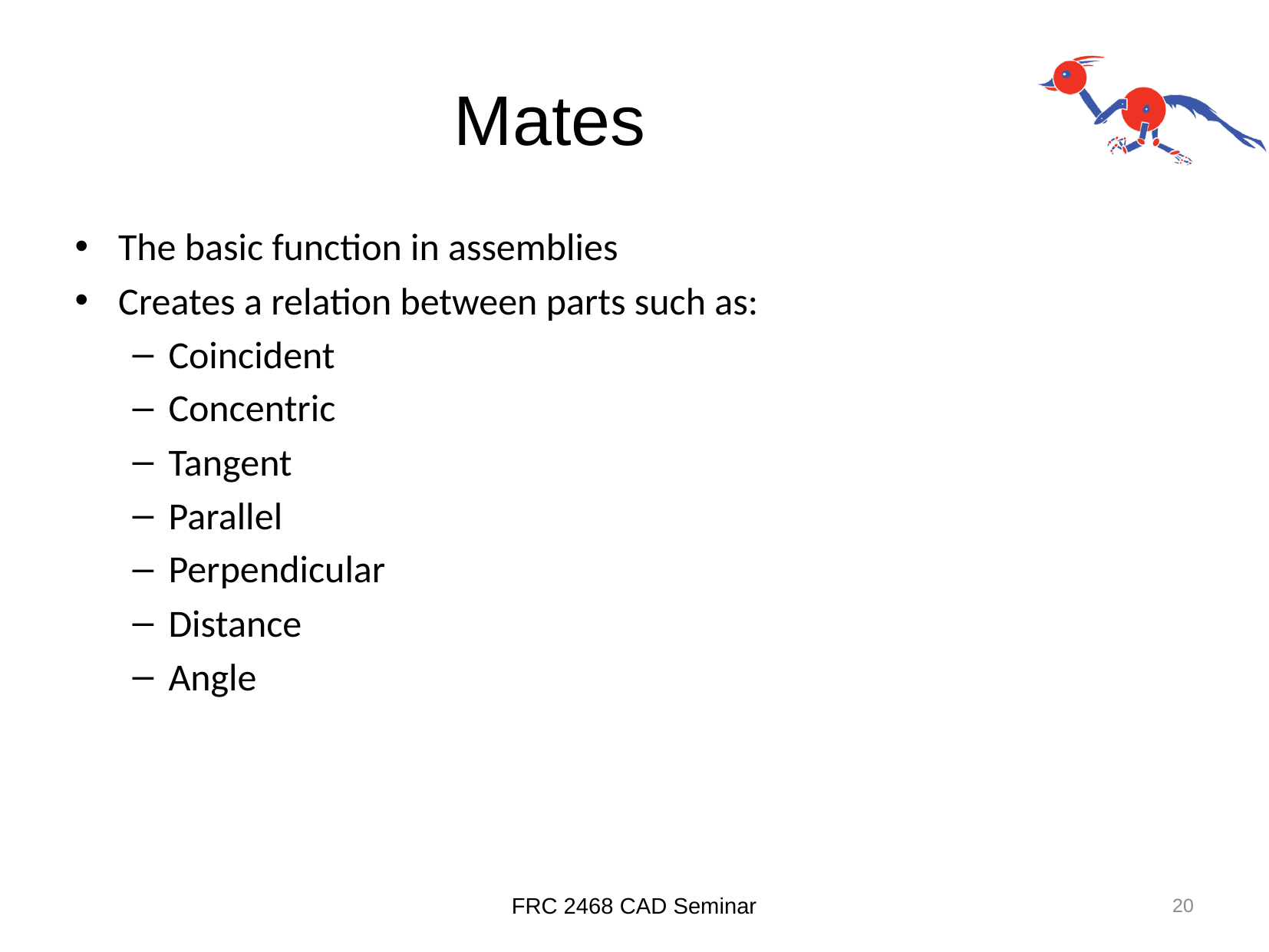

# Mates
The basic function in assemblies
Creates a relation between parts such as:
Coincident
Concentric
Tangent
Parallel
Perpendicular
Distance
Angle
FRC 2468 CAD Seminar
20